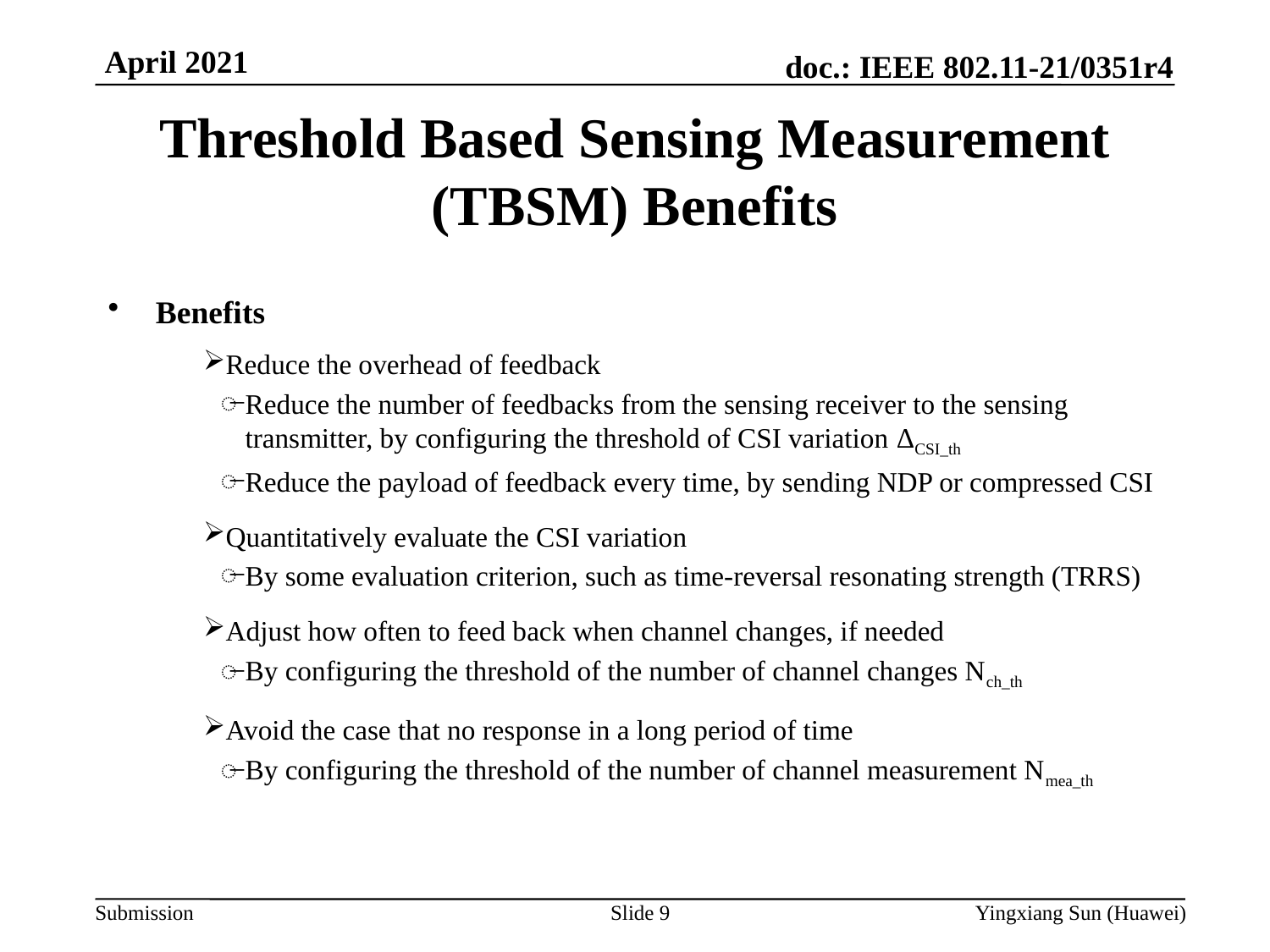

# Threshold Based Sensing Measurement (TBSM) Benefits
Benefits
Reduce the overhead of feedback
Reduce the number of feedbacks from the sensing receiver to the sensing transmitter, by configuring the threshold of CSI variation ΔCSI_th
Reduce the payload of feedback every time, by sending NDP or compressed CSI
Quantitatively evaluate the CSI variation
By some evaluation criterion, such as time-reversal resonating strength (TRRS)
Adjust how often to feed back when channel changes, if needed
By configuring the threshold of the number of channel changes Nch_th
Avoid the case that no response in a long period of time
By configuring the threshold of the number of channel measurement Nmea_th

Slide 9
Yingxiang Sun (Huawei)